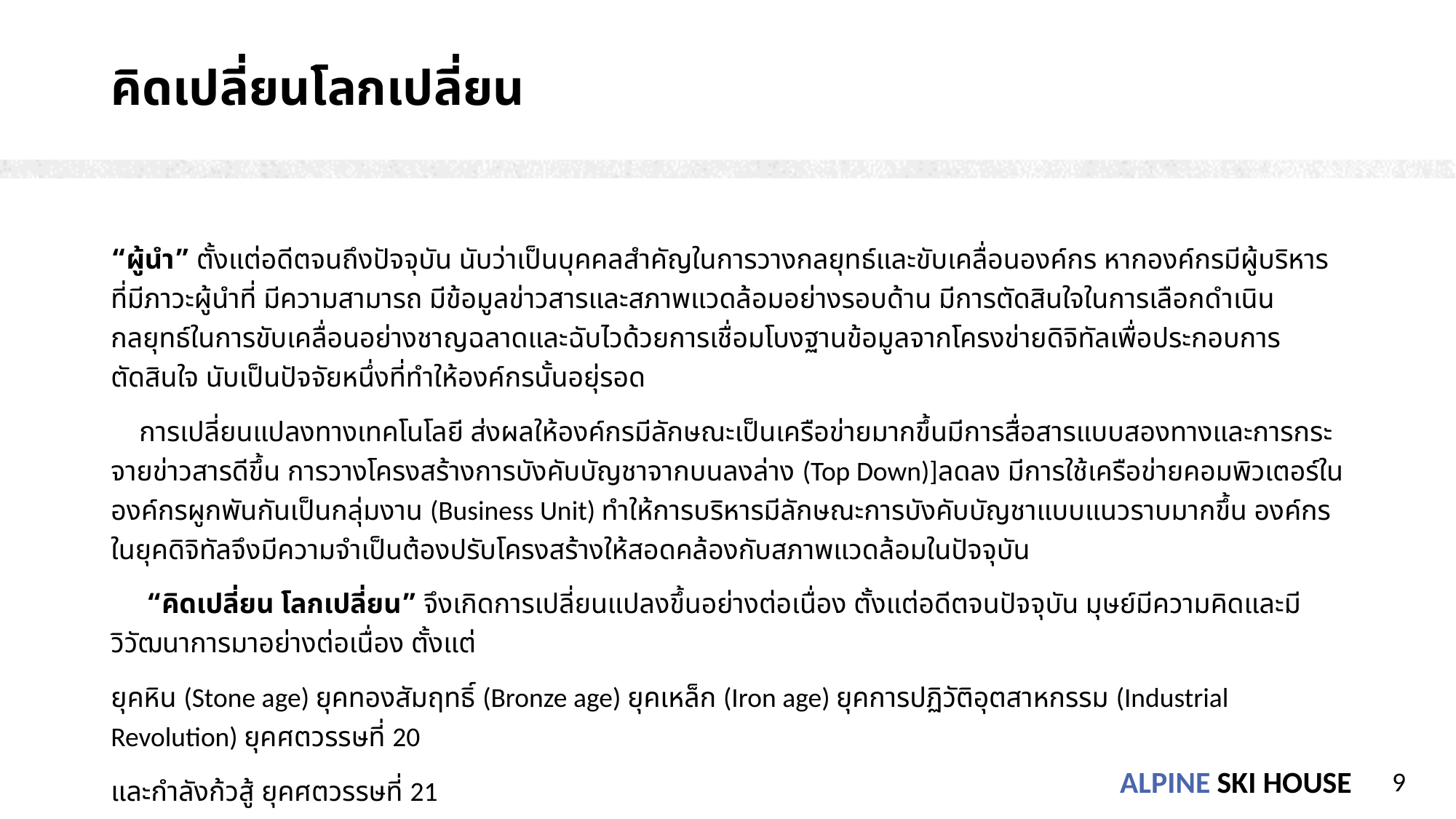

# คิดเปลี่ยนโลกเปลี่ยน
“ผู้นำ” ตั้งแต่อดีตจนถึงปัจจุบัน นับว่าเป็นบุคคลสำคัญในการวางกลยุทธ์และขับเคลื่อนองค์กร หากองค์กรมีผู้บริหารที่มีภาวะผู้นำที่ มีความสามารถ มีข้อมูลข่าวสารและสภาพแวดล้อมอย่างรอบด้าน มีการตัดสินใจในการเลือกดำเนินกลยุทธ์ในการขับเคลื่อนอย่างชาญฉลาดและฉับไวด้วยการเชื่อมโบงฐานข้อมูลจากโครงข่ายดิจิทัลเพื่อประกอบการตัดสินใจ นับเป็นปัจจัยหนึ่งที่ทำให้องค์กรนั้นอยุ่รอด
    การเปลี่ยนแปลงทางเทคโนโลยี ส่งผลให้องค์กรมีลักษณะเป็นเครือข่ายมากขึ้นมีการสื่อสารแบบสองทางและการกระจายข่าวสารดีขึ้น การวางโครงสร้างการบังคับบัญชาจากบนลงล่าง (Top Down)]ลดลง มีการใช้เครือข่ายคอมพิวเตอร์ในองค์กรผูกพันกันเป็นกลุ่มงาน (Business Unit) ทำให้การบริหารมีลักษณะการบังคับบัญชาแบบแนวราบมากขึ้น องค์กรในยุคดิจิทัลจึงมีความจำเป็นต้องปรับโครงสร้างให้สอดคล้องกับสภาพแวดล้อมในปัจจุบัน
     “คิดเปลี่ยน โลกเปลี่ยน” จึงเกิดการเปลี่ยนแปลงขึ้นอย่างต่อเนื่อง ตั้งแต่อดีตจนปัจจุบัน มุษย์มีความคิดและมีวิวัฒนาการมาอย่างต่อเนื่อง ตั้งแต่
ยุคหิน (Stone age) ยุคทองสัมฤทธิ์ (Bronze age) ยุคเหล็ก (Iron age) ยุคการปฏิวัติอุตสาหกรรม (Industrial Revolution) ยุคศตวรรษที่ 20
และกำลังก้วสู้ ยุคศตวรรษที่ 21
9